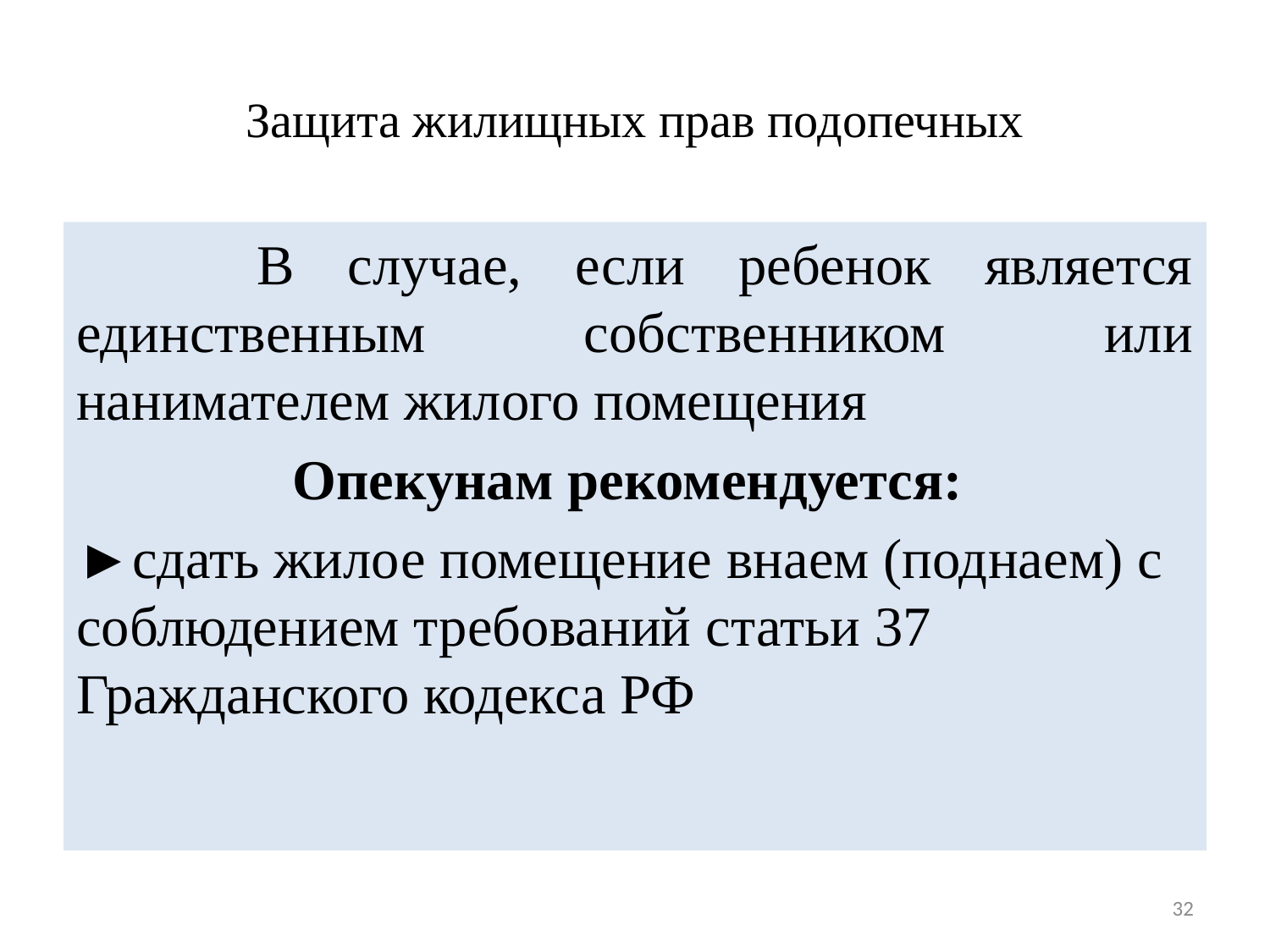

# Защита жилищных прав подопечных
	 В случае, если ребенок является единственным собственником или нанимателем жилого помещения
Опекунам рекомендуется:
►сдать жилое помещение внаем (поднаем) с соблюдением требований статьи 37 Гражданского кодекса РФ

32